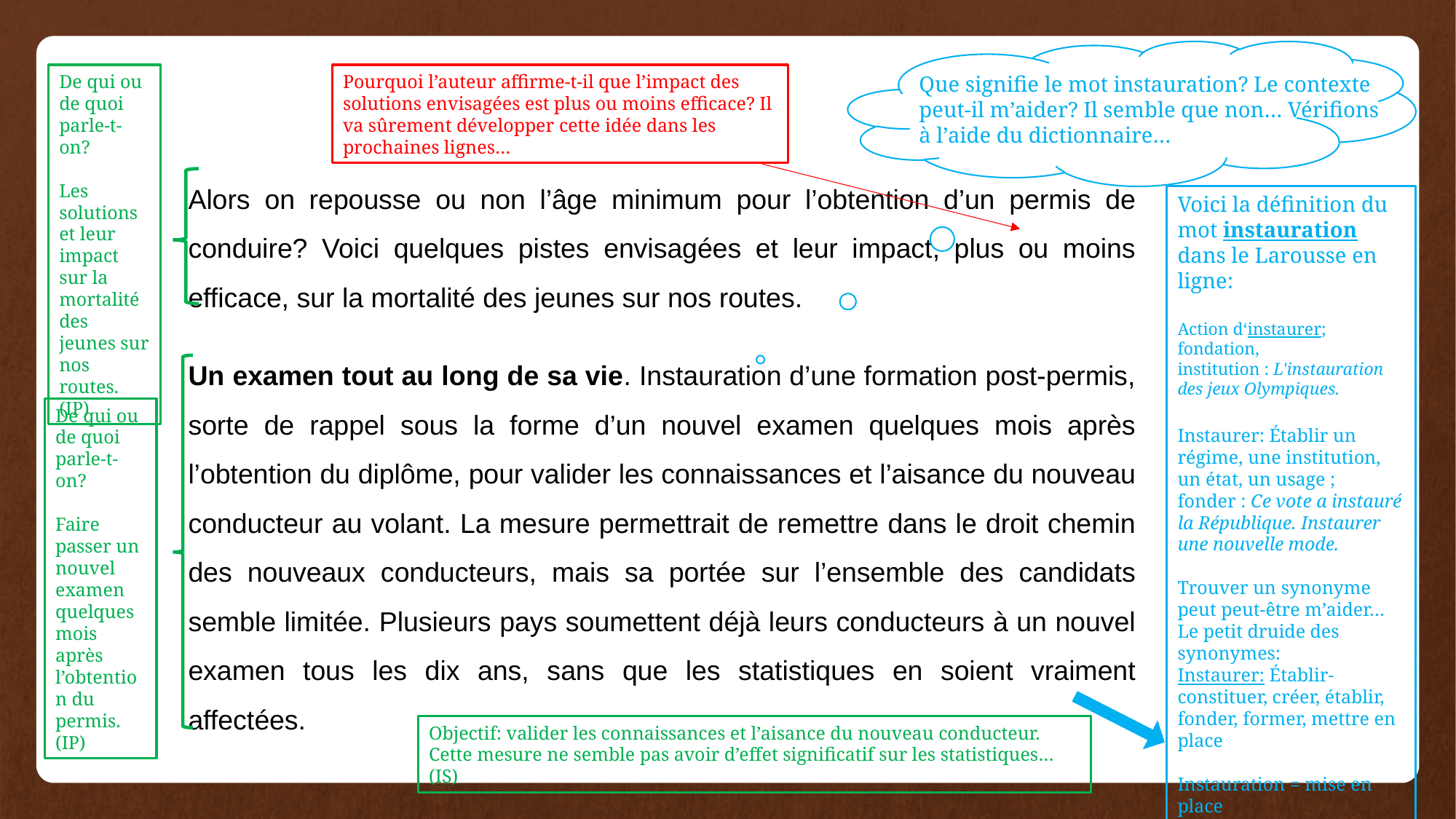

De qui ou de quoi parle-t-on?

Les solutions et leur impact sur la mortalité des jeunes sur nos routes.
(IP)
Pourquoi l’auteur affirme-t-il que l’impact des solutions envisagées est plus ou moins efficace? Il va sûrement développer cette idée dans les prochaines lignes…
Que signifie le mot instauration? Le contexte peut-il m’aider? Il semble que non… Vérifions à l’aide du dictionnaire…
Alors on repousse ou non l’âge minimum pour l’obtention d’un permis de conduire? Voici quelques pistes envisagées et leur impact, plus ou moins efficace, sur la mortalité des jeunes sur nos routes.
Un examen tout au long de sa vie. Instauration d’une formation post-permis, sorte de rappel sous la forme d’un nouvel examen quelques mois après l’obtention du diplôme, pour valider les connaissances et l’aisance du nouveau conducteur au volant. La mesure permettrait de remettre dans le droit chemin des nouveaux conducteurs, mais sa portée sur l’ensemble des candidats semble limitée. Plusieurs pays soumettent déjà leurs conducteurs à un nouvel examen tous les dix ans, sans que les statistiques en soient vraiment affectées.

Voici la définition du mot instauration dans le Larousse en ligne:

Action d‘instaurer; fondation, institution : L'instauration des jeux Olympiques.

Instaurer: Établir un régime, une institution, un état, un usage ; fonder : Ce vote a instauré la République. Instaurer une nouvelle mode.

Trouver un synonyme peut peut-être m’aider…
Le petit druide des synonymes:
Instaurer: Établir- constituer, créer, établir, fonder, former, mettre en place

Instauration = mise en place

De qui ou de quoi parle-t-on?

Faire passer un nouvel examen quelques mois après l’obtention du permis.
(IP)

Objectif: valider les connaissances et l’aisance du nouveau conducteur. Cette mesure ne semble pas avoir d’effet significatif sur les statistiques… (IS)